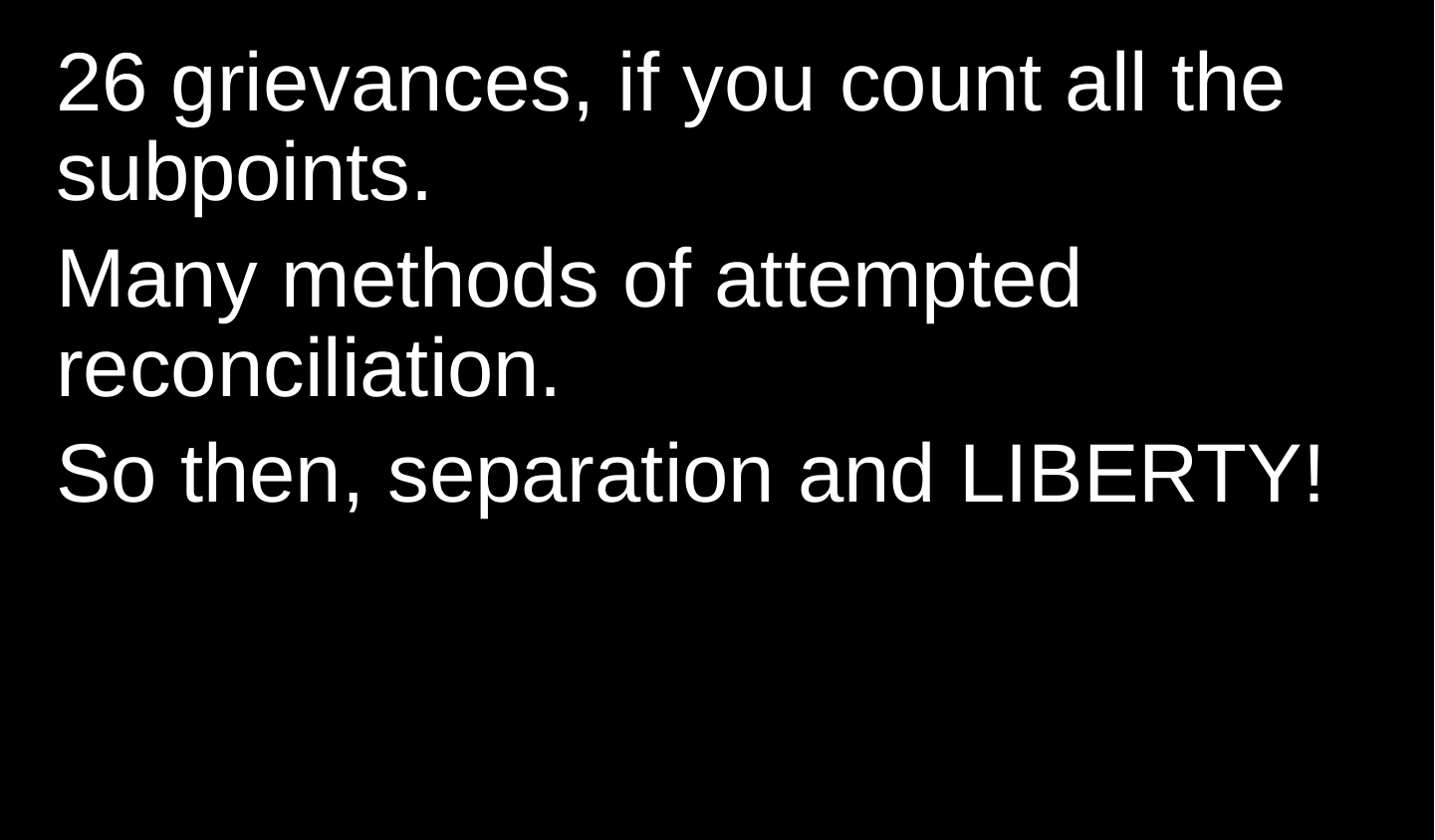

26 grievances, if you count all the subpoints.
Many methods of attempted reconciliation.
So then, separation and LIBERTY!